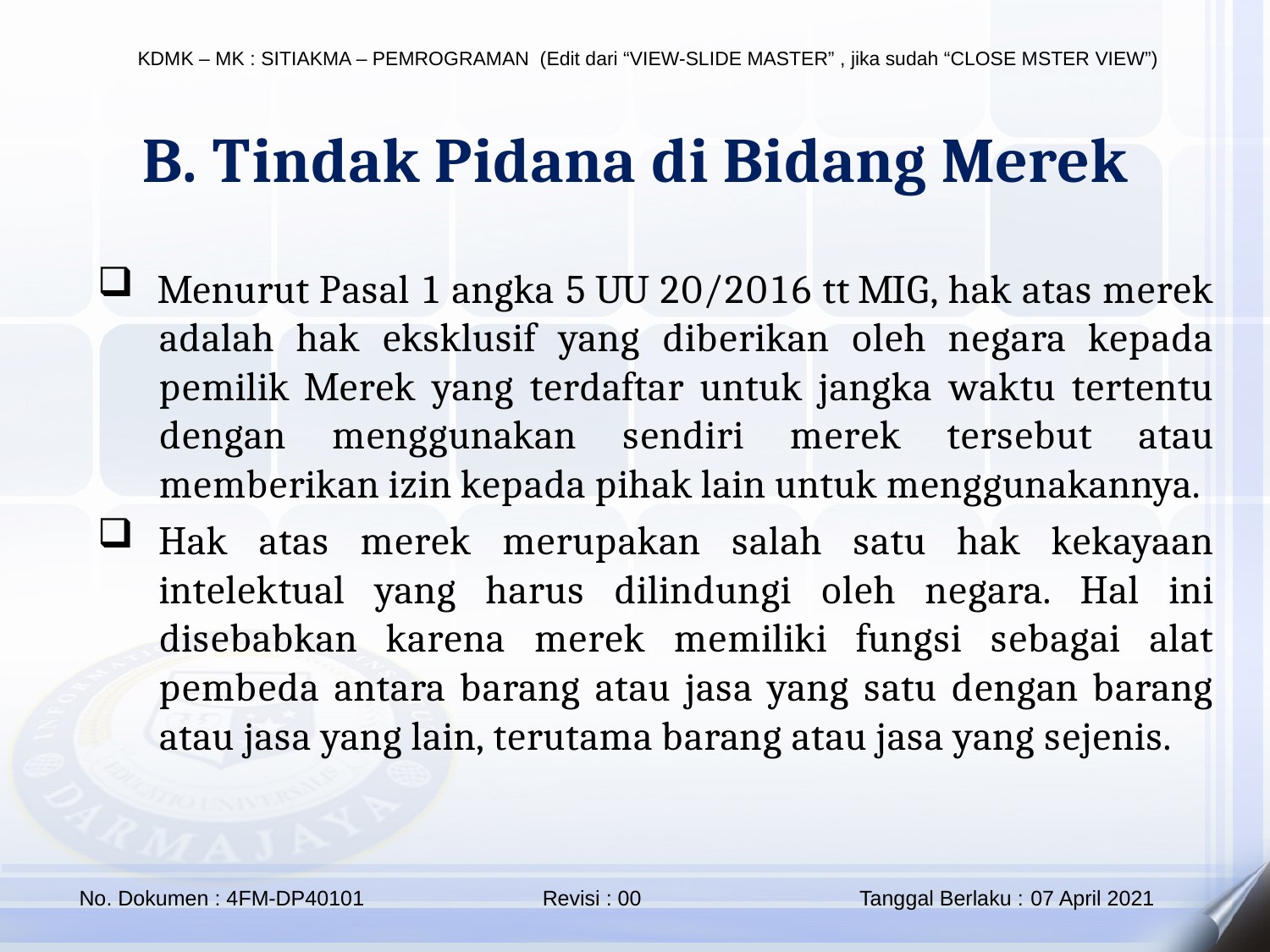

B. Tindak Pidana di Bidang Merek
Menurut Pasal 1 angka 5 UU 20/2016 tt MIG, hak atas merek adalah hak eksklusif yang diberikan oleh negara kepada pemilik Merek yang terdaftar untuk jangka waktu tertentu dengan menggunakan sendiri merek tersebut atau memberikan izin kepada pihak lain untuk menggunakannya.
Hak atas merek merupakan salah satu hak kekayaan intelektual yang harus dilindungi oleh negara. Hal ini disebabkan karena merek memiliki fungsi sebagai alat pembeda antara barang atau jasa yang satu dengan barang atau jasa yang lain, terutama barang atau jasa yang sejenis.